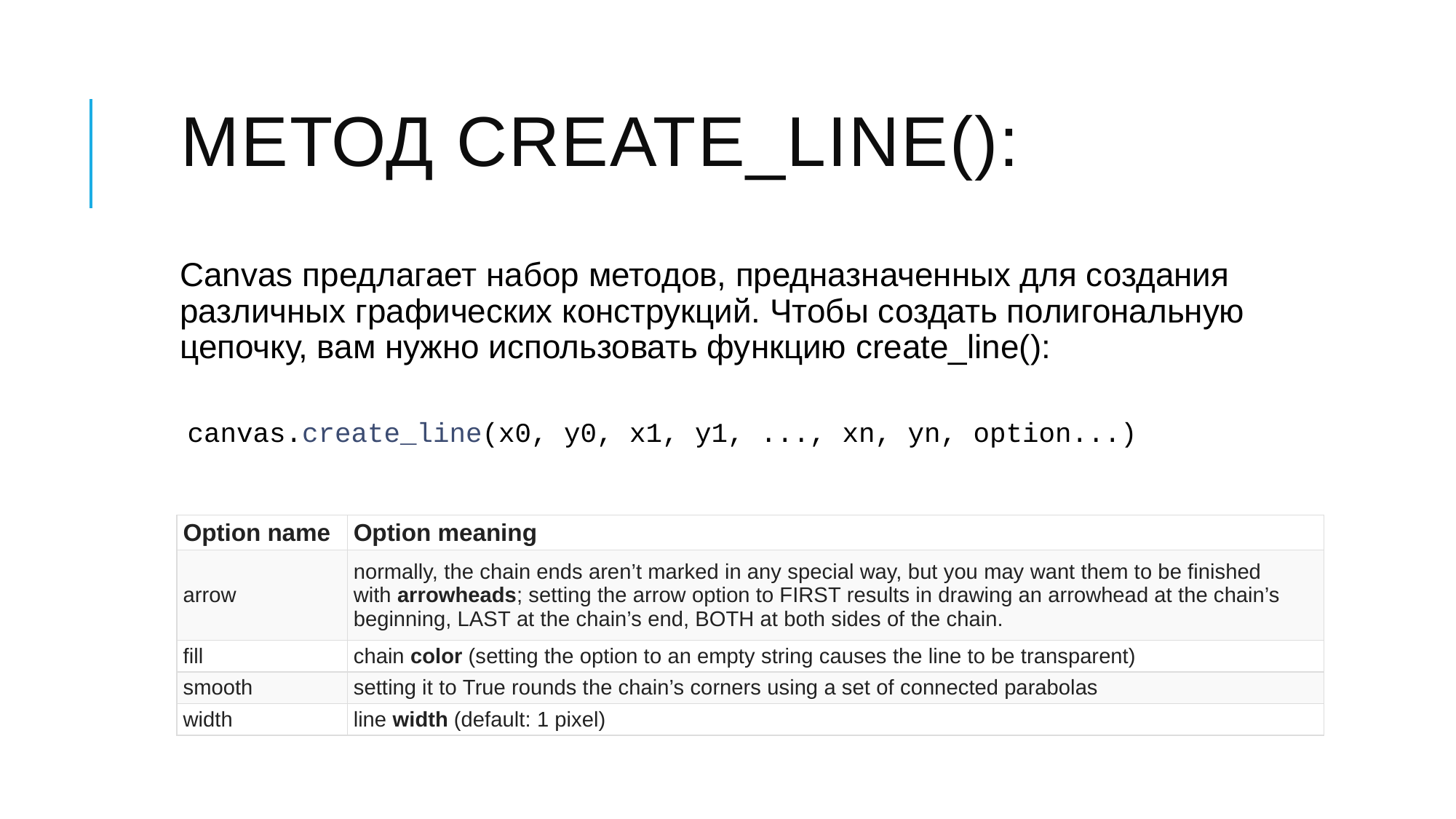

# Метод create_line():
Canvas предлагает набор методов, предназначенных для создания различных графических конструкций. Чтобы создать полигональную цепочку, вам нужно использовать функцию create_line():
canvas.create_line(x0, y0, x1, y1, ..., xn, yn, option...)
| Option name | Option meaning |
| --- | --- |
| arrow | normally, the chain ends aren’t marked in any special way, but you may want them to be finished with arrowheads; setting the arrow option to FIRST results in drawing an arrowhead at the chain’s beginning, LAST at the chain’s end, BOTH at both sides of the chain. |
| fill | chain color (setting the option to an empty string causes the line to be transparent) |
| smooth | setting it to True rounds the chain’s corners using a set of connected parabolas |
| width | line width (default: 1 pixel) |